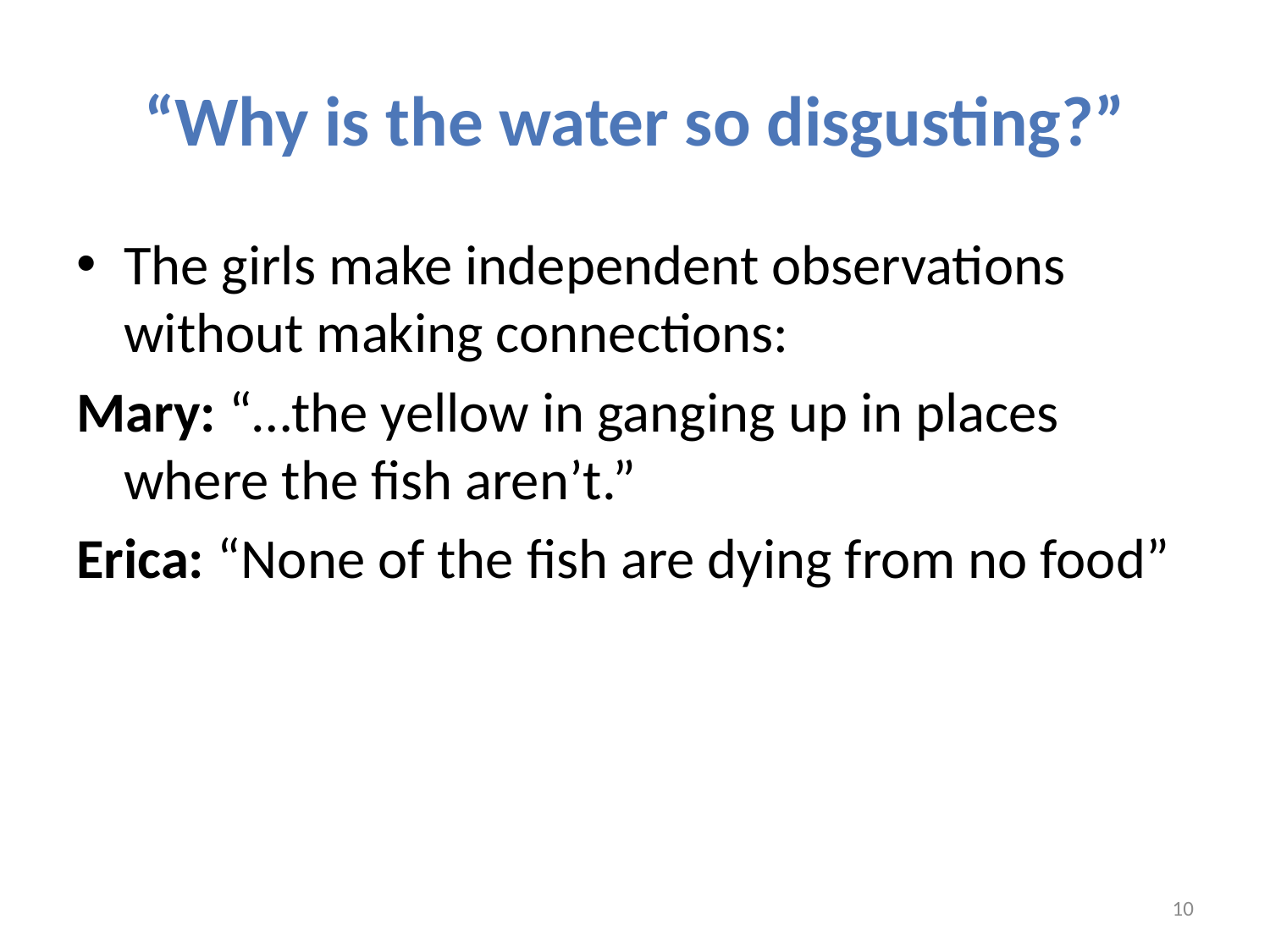

# “Why is the water so disgusting?”
The girls make independent observations without making connections:
Mary: “…the yellow in ganging up in places where the fish aren’t.”
Erica: “None of the fish are dying from no food”
10